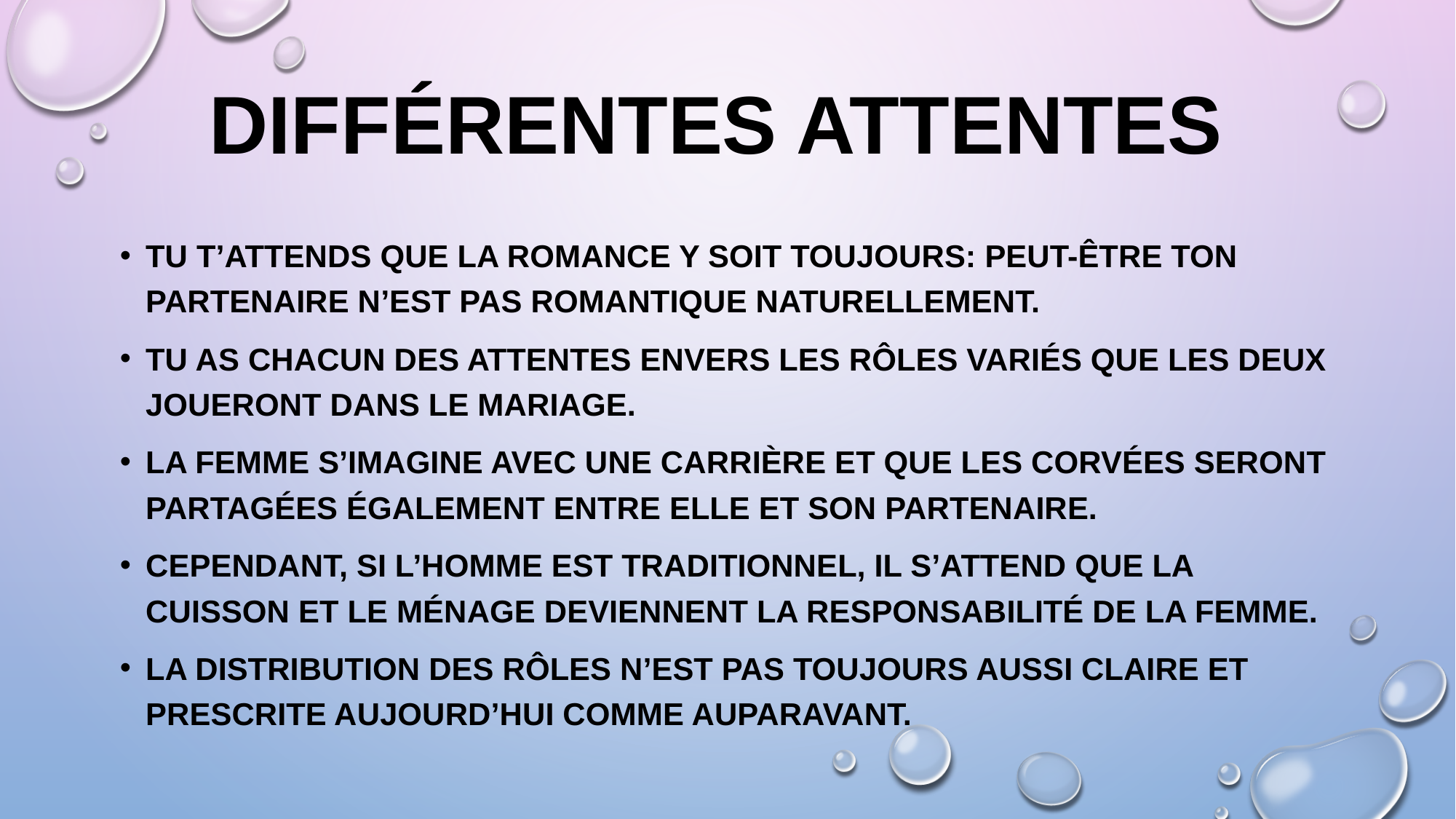

# Différentes attentes
Tu t’attends que la romance y soit toujours: peut-être ton partenaire n’est pas romantique naturellement.
Tu as chacun des attentes envers les rôles variés que les deux joueront dans le mariage.
La femme s’imagine avec une carrière et que les corvées seront partagées également entre elle et son partenaire.
Cependant, si l’homme est traditionnel, il s’attend que la cuisson et le ménage deviennent la responsabilité de la femme.
La distribution des rôles n’est pas toujours aussi claire et prescrite aujourd’hui comme auparavant.